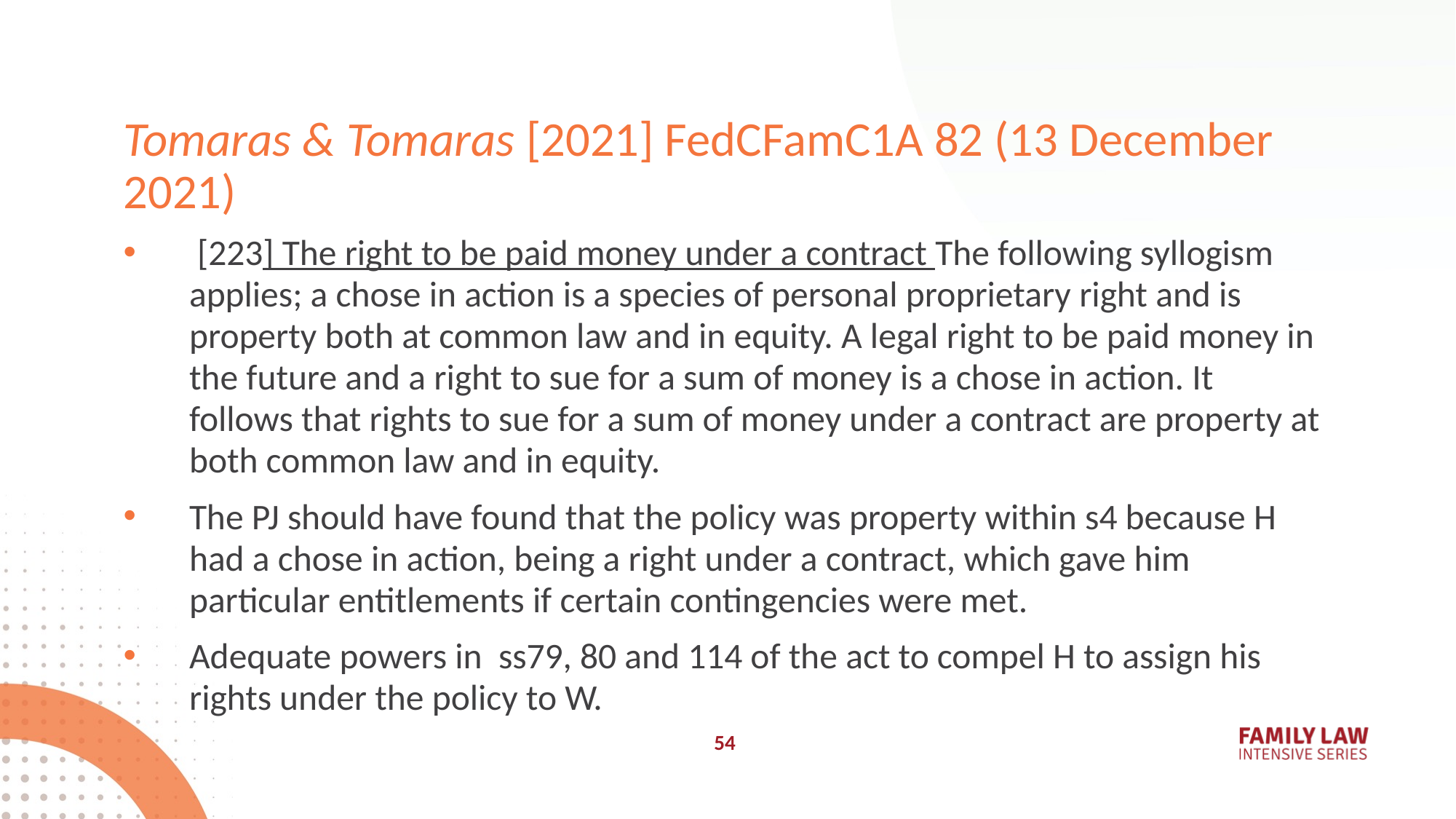

# Tomaras & Tomaras [2021] FedCFamC1A 82 (13 December 2021)
 [223] The right to be paid money under a contract The following syllogism applies; a chose in action is a species of personal proprietary right and is property both at common law and in equity. A legal right to be paid money in the future and a right to sue for a sum of money is a chose in action. It follows that rights to sue for a sum of money under a contract are property at both common law and in equity.
The PJ should have found that the policy was property within s4 because H had a chose in action, being a right under a contract, which gave him particular entitlements if certain contingencies were met.
Adequate powers in  ss79, 80 and 114 of the act to compel H to assign his rights under the policy to W.